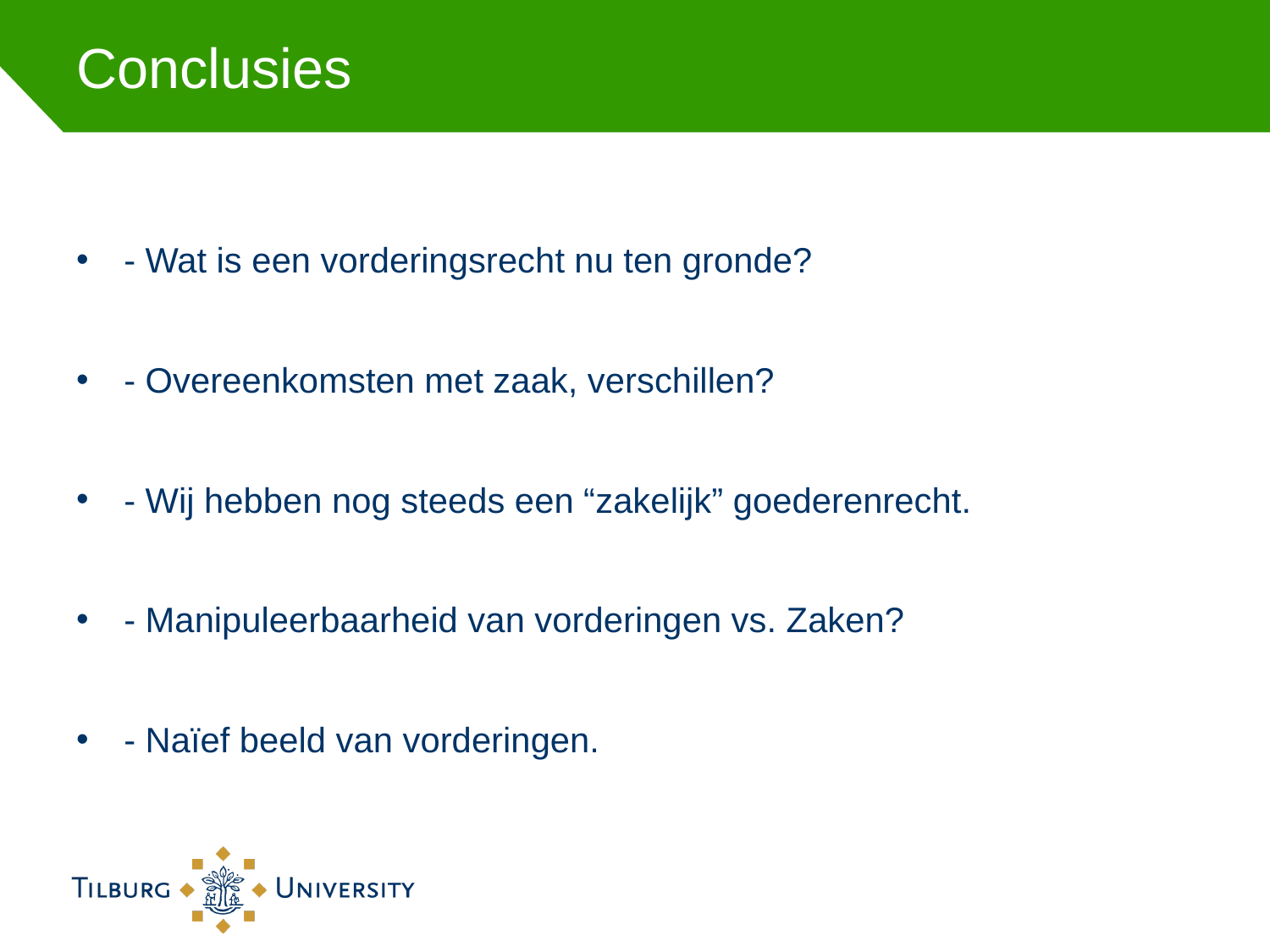

# Conclusies

- Wat is een vorderingsrecht nu ten gronde?

- Overeenkomsten met zaak, verschillen?

- Wij hebben nog steeds een “zakelijk” goederenrecht.

- Manipuleerbaarheid van vorderingen vs. Zaken?

- Naïef beeld van vorderingen.